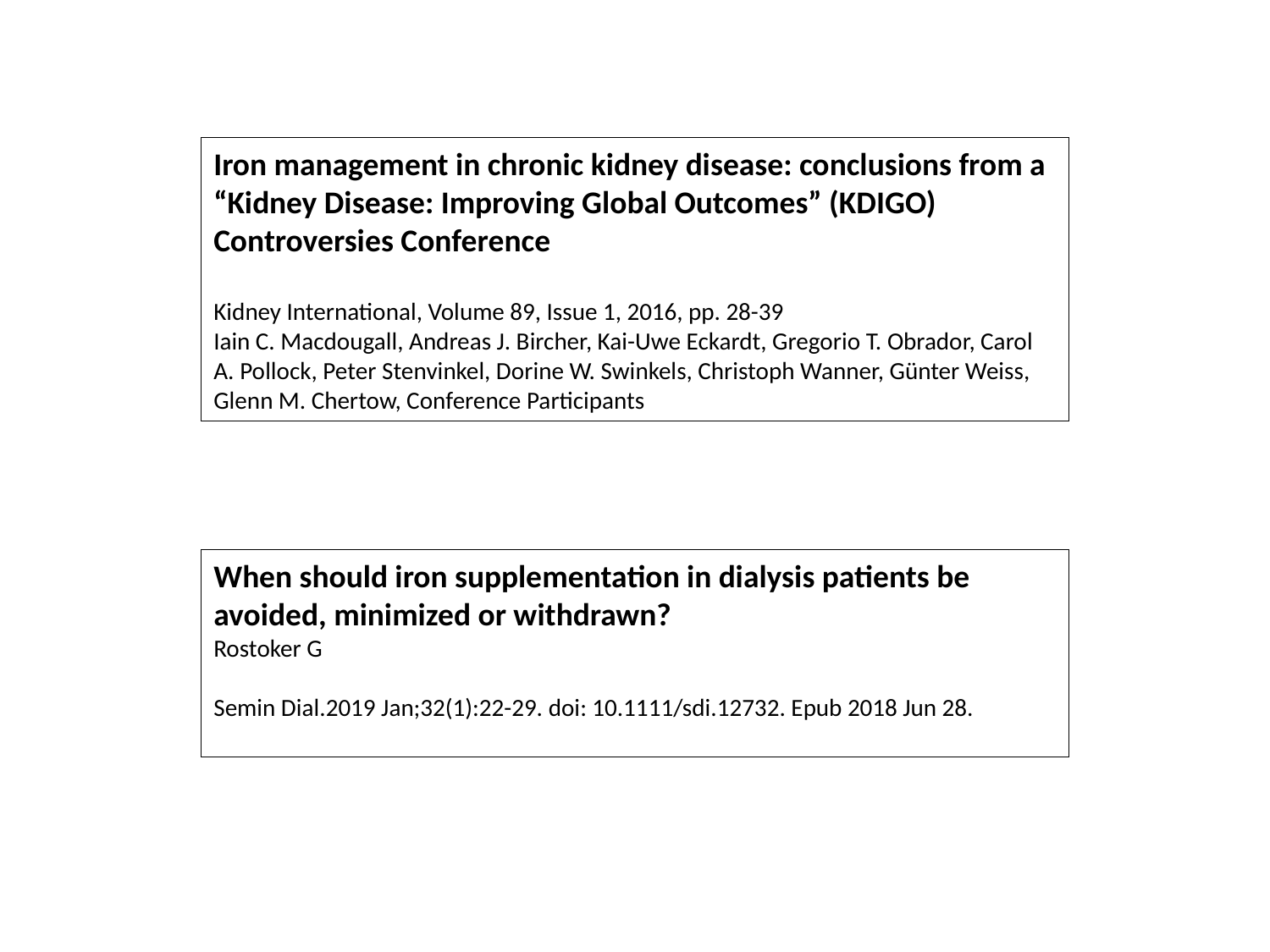

Iron management in chronic kidney disease: conclusions from a “Kidney Disease: Improving Global Outcomes” (KDIGO) Controversies Conference

Kidney International, Volume 89, Issue 1, 2016, pp. 28-39
Iain C. Macdougall, Andreas J. Bircher, Kai-Uwe Eckardt, Gregorio T. Obrador, Carol A. Pollock, Peter Stenvinkel, Dorine W. Swinkels, Christoph Wanner, Günter Weiss, Glenn M. Chertow, Conference Participants
When should iron supplementation in dialysis patients be avoided, minimized or withdrawn?
Rostoker G

Semin Dial.2019 Jan;32(1):22-29. doi: 10.1111/sdi.12732. Epub 2018 Jun 28.